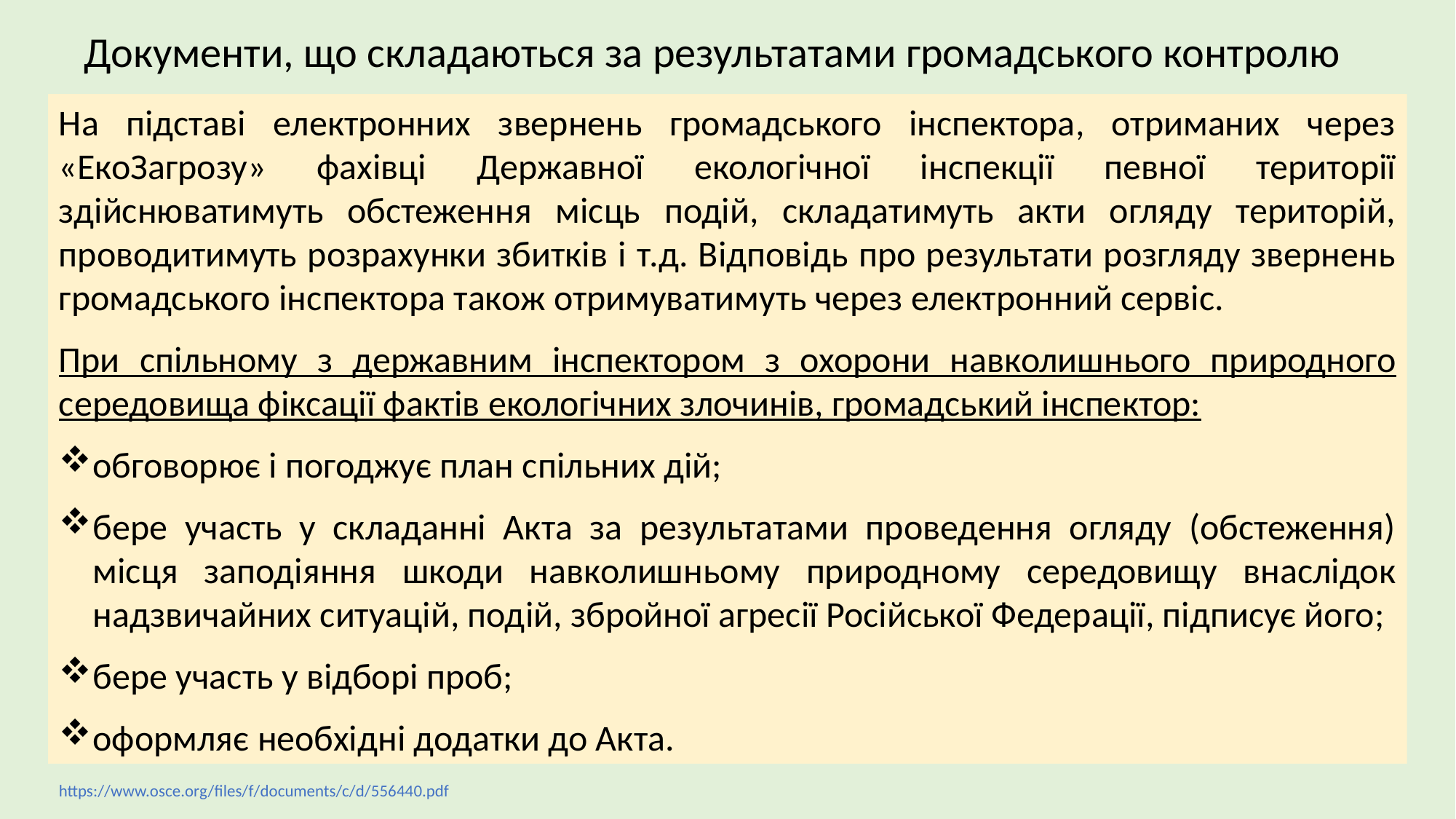

# Документи, що складаються за результатами громадського контролю
На підставі електронних звернень громадського інспектора, отриманих через «ЕкоЗагрозу» фахівці Державної екологічної інспекції певної території здійснюватимуть обстеження місць подій, складатимуть акти огляду територій, проводитимуть розрахунки збитків і т.д. Відповідь про результати розгляду звернень громадського інспектора також отримуватимуть через електронний сервіс.
При спільному з державним інспектором з охорони навколишнього природного середовища фіксації фактів екологічних злочинів, громадський інспектор:
обговорює і погоджує план спільних дій;
бере участь у складанні Акта за результатами проведення огляду (обстеження) місця заподіяння шкоди навколишньому природному середовищу внаслідок надзвичайних ситуацій, подій, збройної агресії Російської Федерації, підписує його;
бере участь у відборі проб;
оформляє необхідні додатки до Акта.
https://www.osce.org/files/f/documents/c/d/556440.pdf